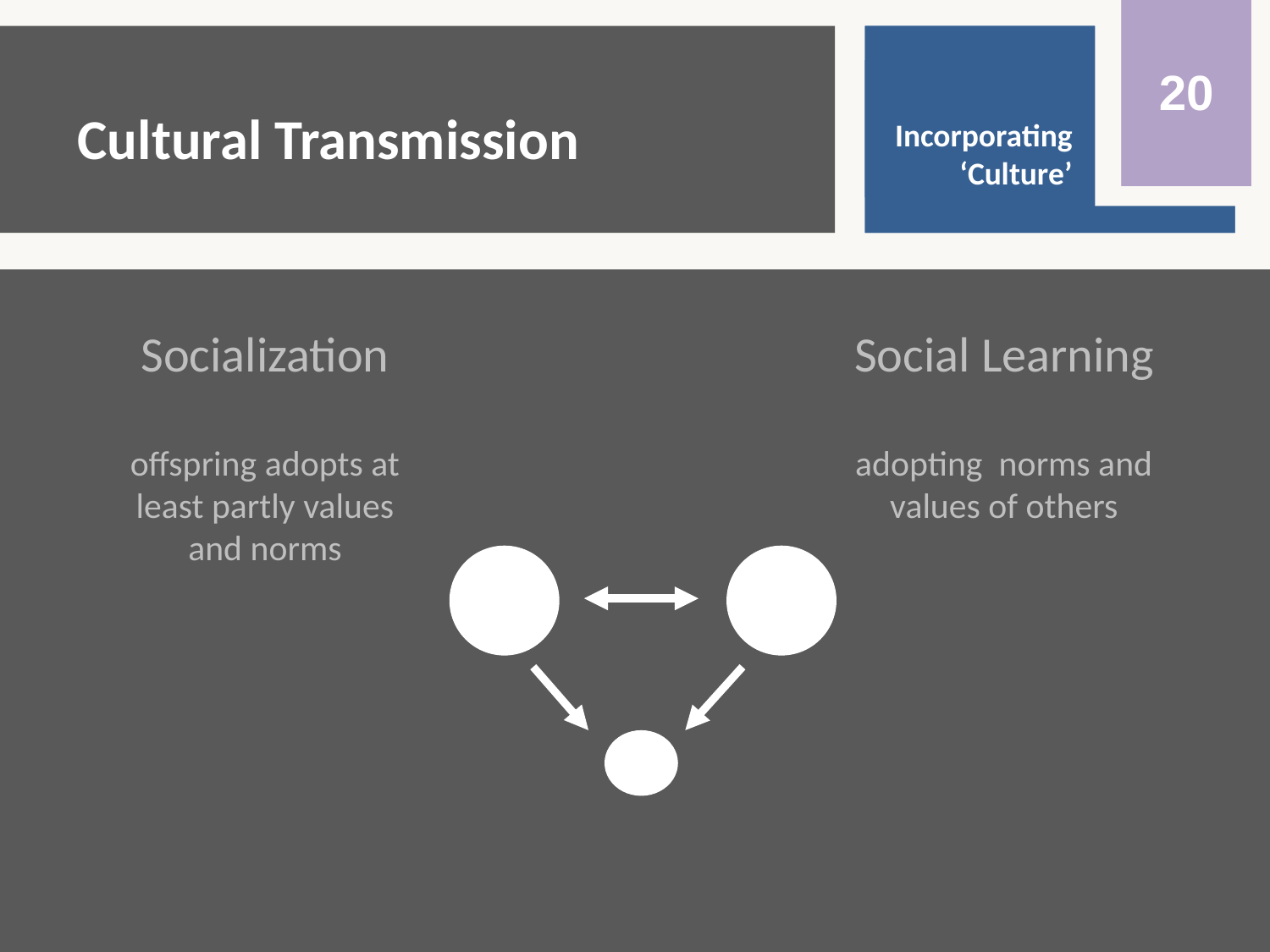

0
20

Flexibility
versus
Specialization

Introduction
# Cultural Transmission

Incorporating
‘Culture’

Socialization

offspring adopts at least partly values and norms
Social Learning

adopting  norms and values of others